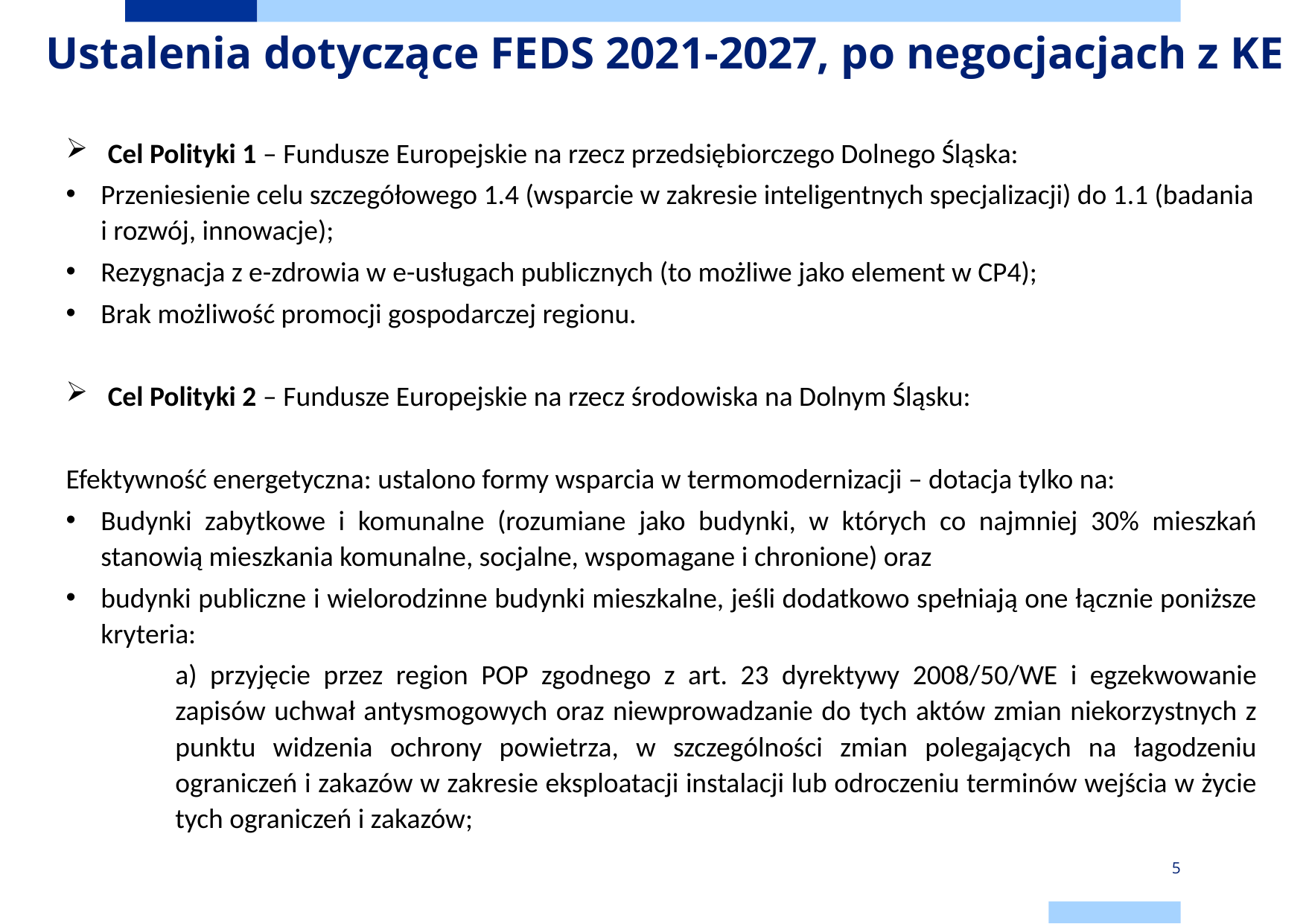

# Ustalenia dotyczące FEDS 2021-2027, po negocjacjach z KE

Cel Polityki 1 – Fundusze Europejskie na rzecz przedsiębiorczego Dolnego Śląska:
Przeniesienie celu szczegółowego 1.4 (wsparcie w zakresie inteligentnych specjalizacji) do 1.1 (badania i rozwój, innowacje);
Rezygnacja z e-zdrowia w e-usługach publicznych (to możliwe jako element w CP4);
Brak możliwość promocji gospodarczej regionu.

Cel Polityki 2 – Fundusze Europejskie na rzecz środowiska na Dolnym Śląsku:

Efektywność energetyczna: ustalono formy wsparcia w termomodernizacji – dotacja tylko na:
Budynki zabytkowe i komunalne (rozumiane jako budynki, w których co najmniej 30% mieszkań stanowią mieszkania komunalne, socjalne, wspomagane i chronione) oraz
budynki publiczne i wielorodzinne budynki mieszkalne, jeśli dodatkowo spełniają one łącznie poniższe kryteria:
a) przyjęcie przez region POP zgodnego z art. 23 dyrektywy 2008/50/WE i egzekwowanie zapisów uchwał antysmogowych oraz niewprowadzanie do tych aktów zmian niekorzystnych z punktu widzenia ochrony powietrza, w szczególności zmian polegających na łagodzeniu ograniczeń i zakazów w zakresie eksploatacji instalacji lub odroczeniu terminów wejścia w życie tych ograniczeń i zakazów;

5